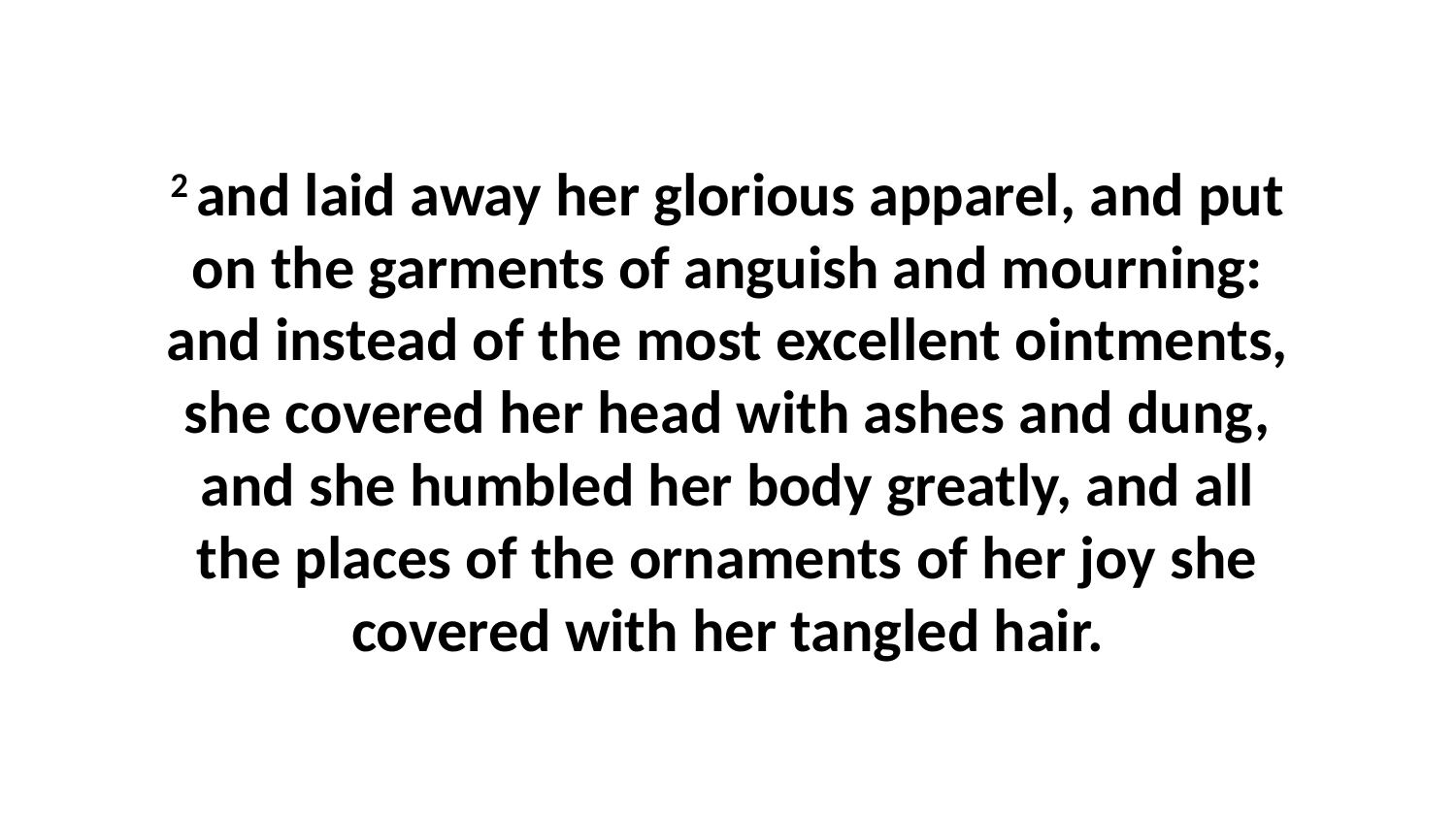

2 and laid away her glorious apparel, and put on the garments of anguish and mourning: and instead of the most excellent ointments, she covered her head with ashes and dung, and she humbled her body greatly, and all the places of the ornaments of her joy she covered with her tangled hair.